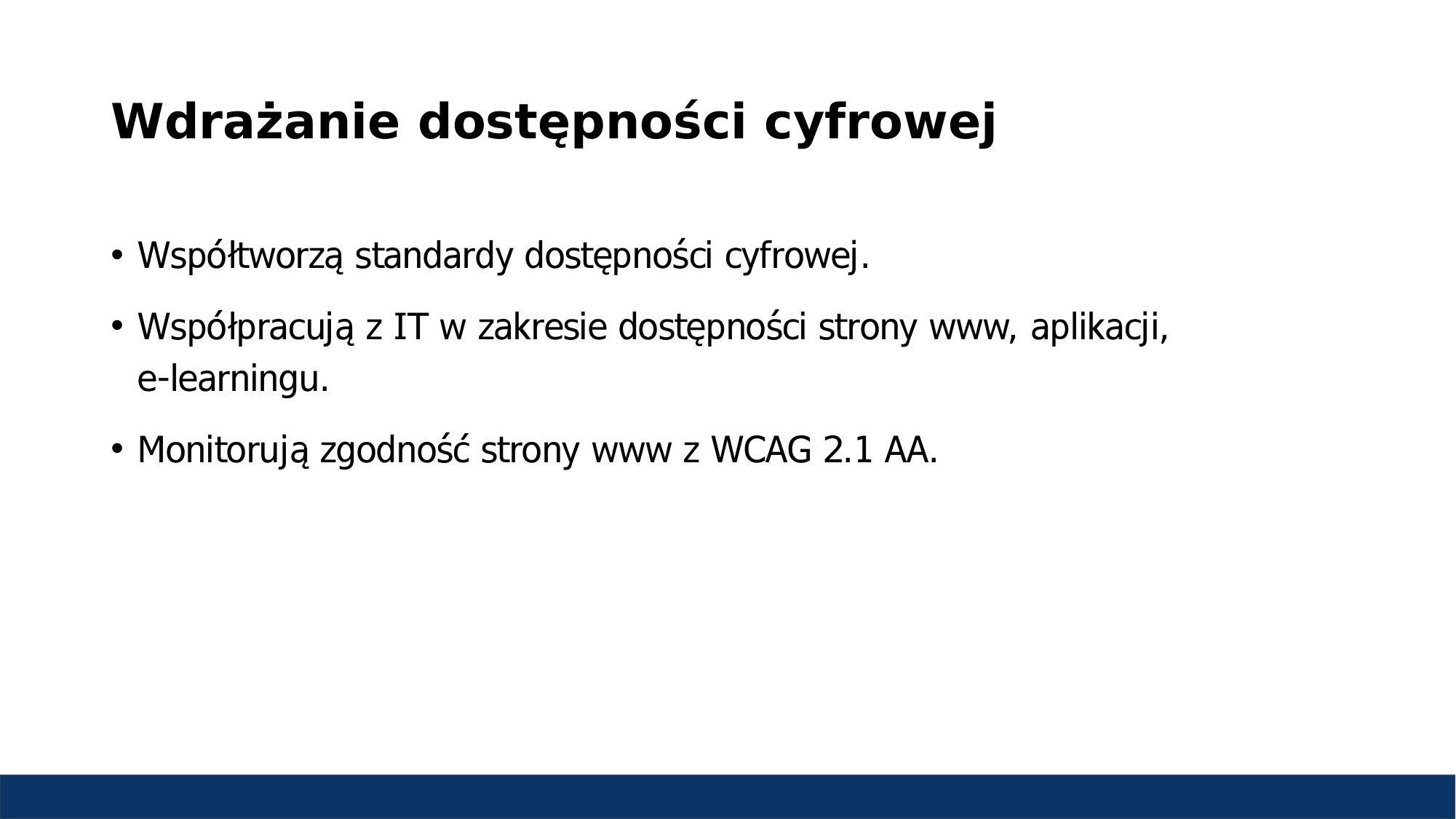

# Wdrażanie dostępności cyfrowej
Współtworzą standardy dostępności cyfrowej.
Współpracują z IT w zakresie dostępności strony www, aplikacji,
e-learningu.
Monitorują zgodność strony www z WCAG 2.1 AA.